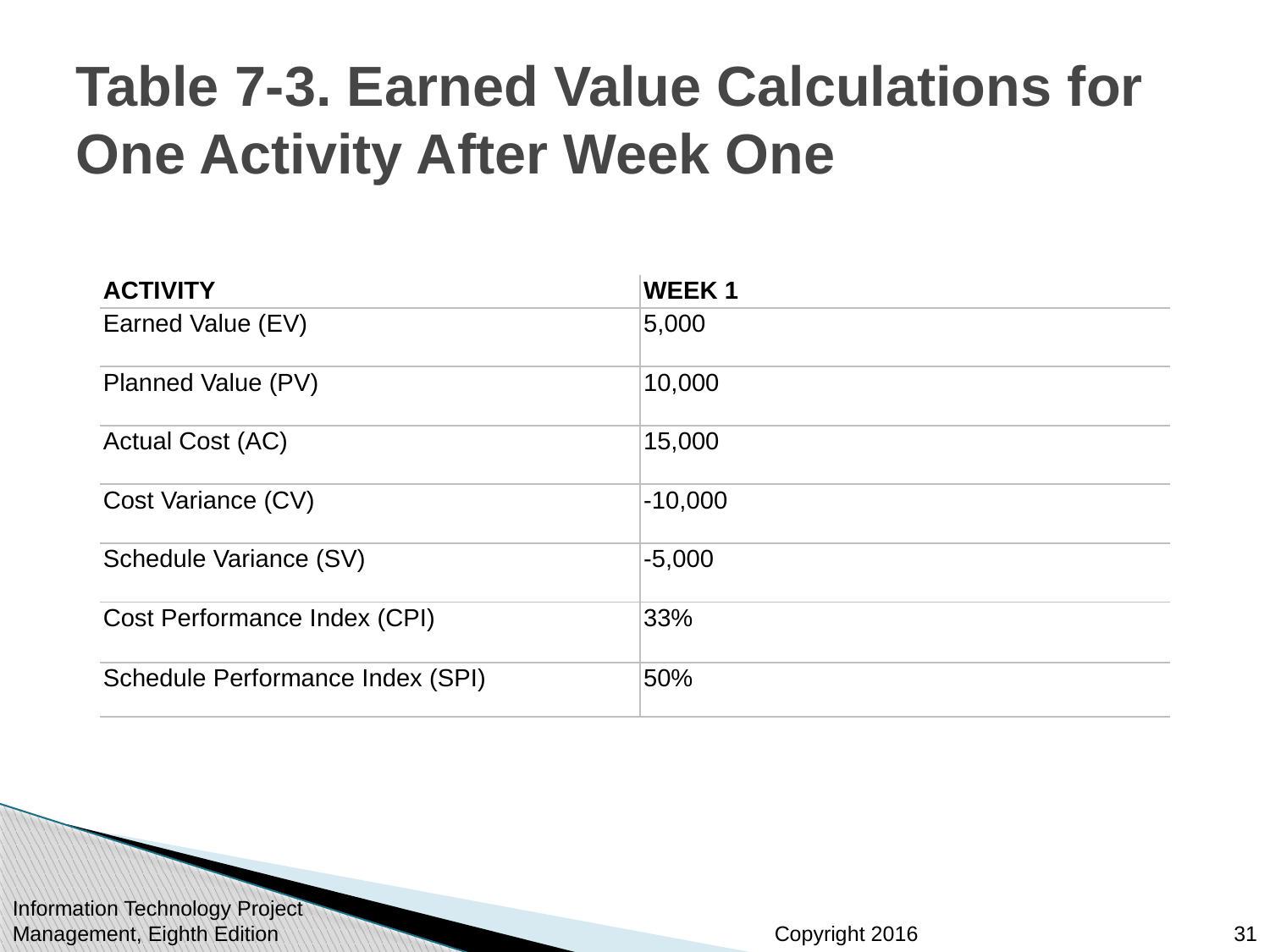

# Table 7-3. Earned Value Calculations for One Activity After Week One
| Activity | Week 1 |
| --- | --- |
| Earned Value (EV) | 5,000 |
| Planned Value (PV) | 10,000 |
| Actual Cost (AC) | 15,000 |
| Cost Variance (CV) | -10,000 |
| Schedule Variance (SV) | -5,000 |
| Cost Performance Index (CPI) | 33% |
| Schedule Performance Index (SPI) | 50% |
Information Technology Project Management, Eighth Edition
31